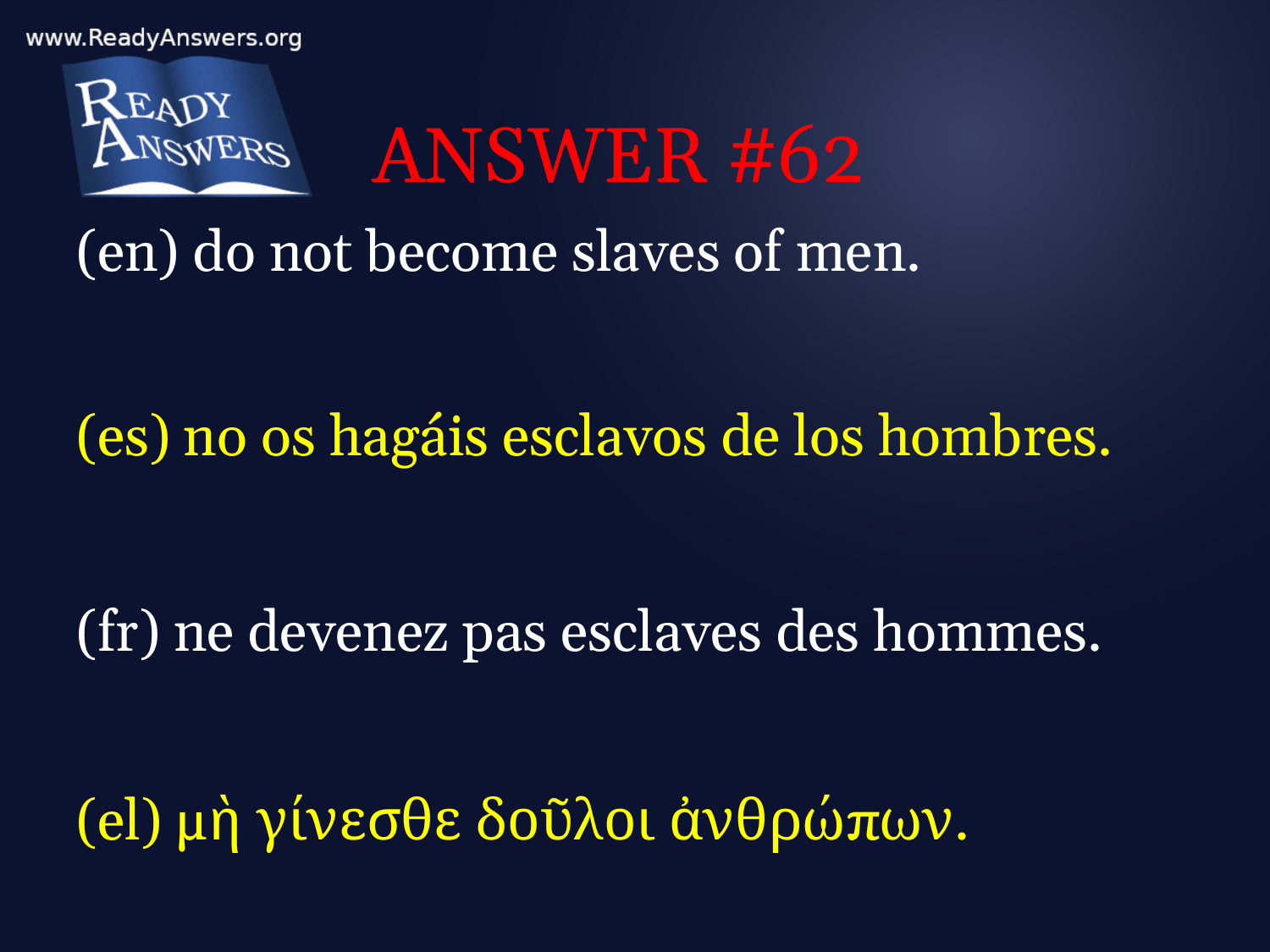

# ANSWER #62
(en) do not become slaves of men.
(es) no os hagáis esclavos de los hombres.
(fr) ne devenez pas esclaves des hommes.
(el) μὴ γίνεσθε δοῦλοι ἀνθρώπων.